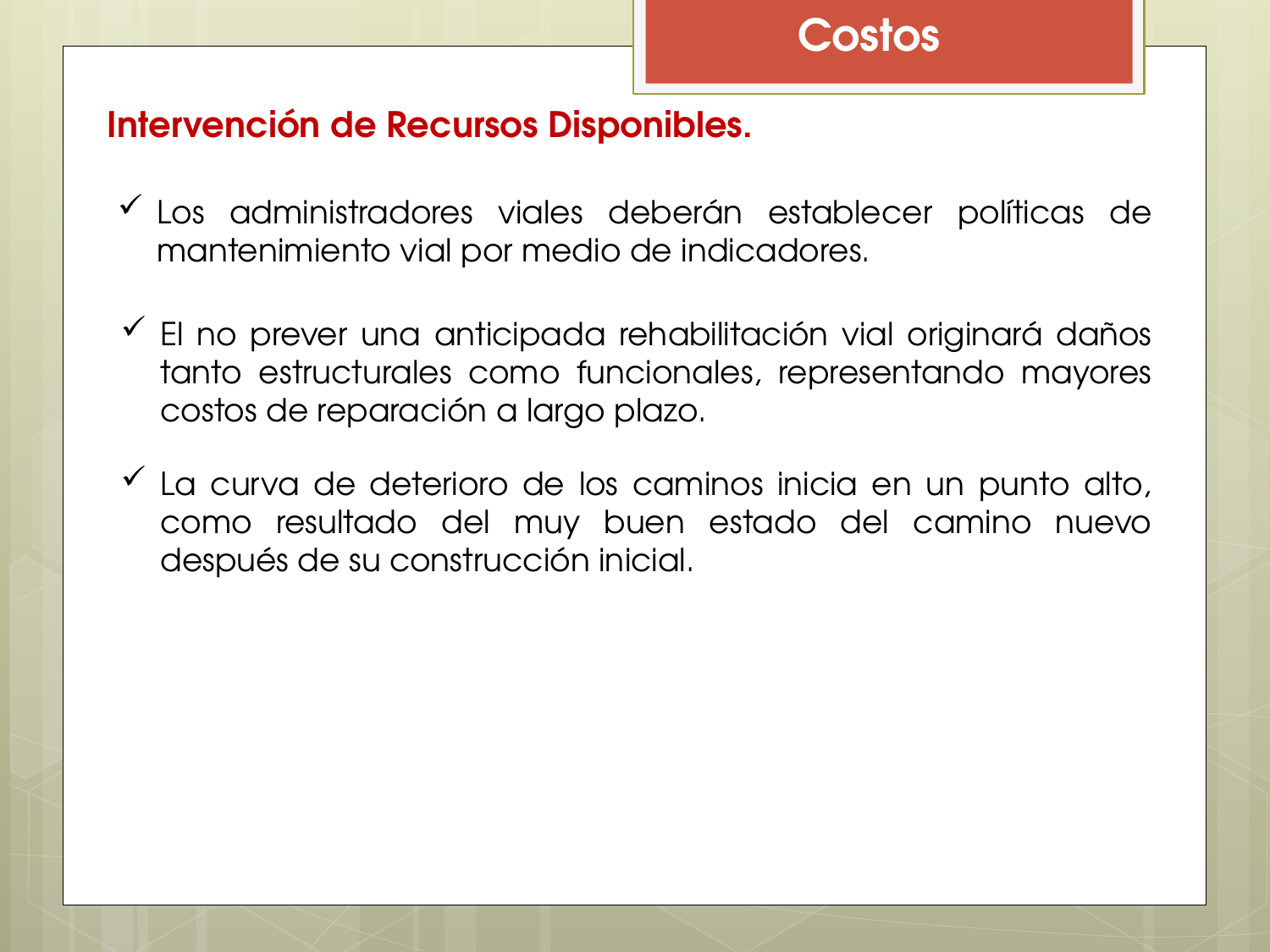

Costos
Intervención de Recursos Disponibles.
Los administradores viales deberán establecer políticas de mantenimiento vial por medio de indicadores.
El no prever una anticipada rehabilitación vial originará daños tanto estructurales como funcionales, representando mayores costos de reparación a largo plazo.
La curva de deterioro de los caminos inicia en un punto alto, como resultado del muy buen estado del camino nuevo después de su construcción inicial.